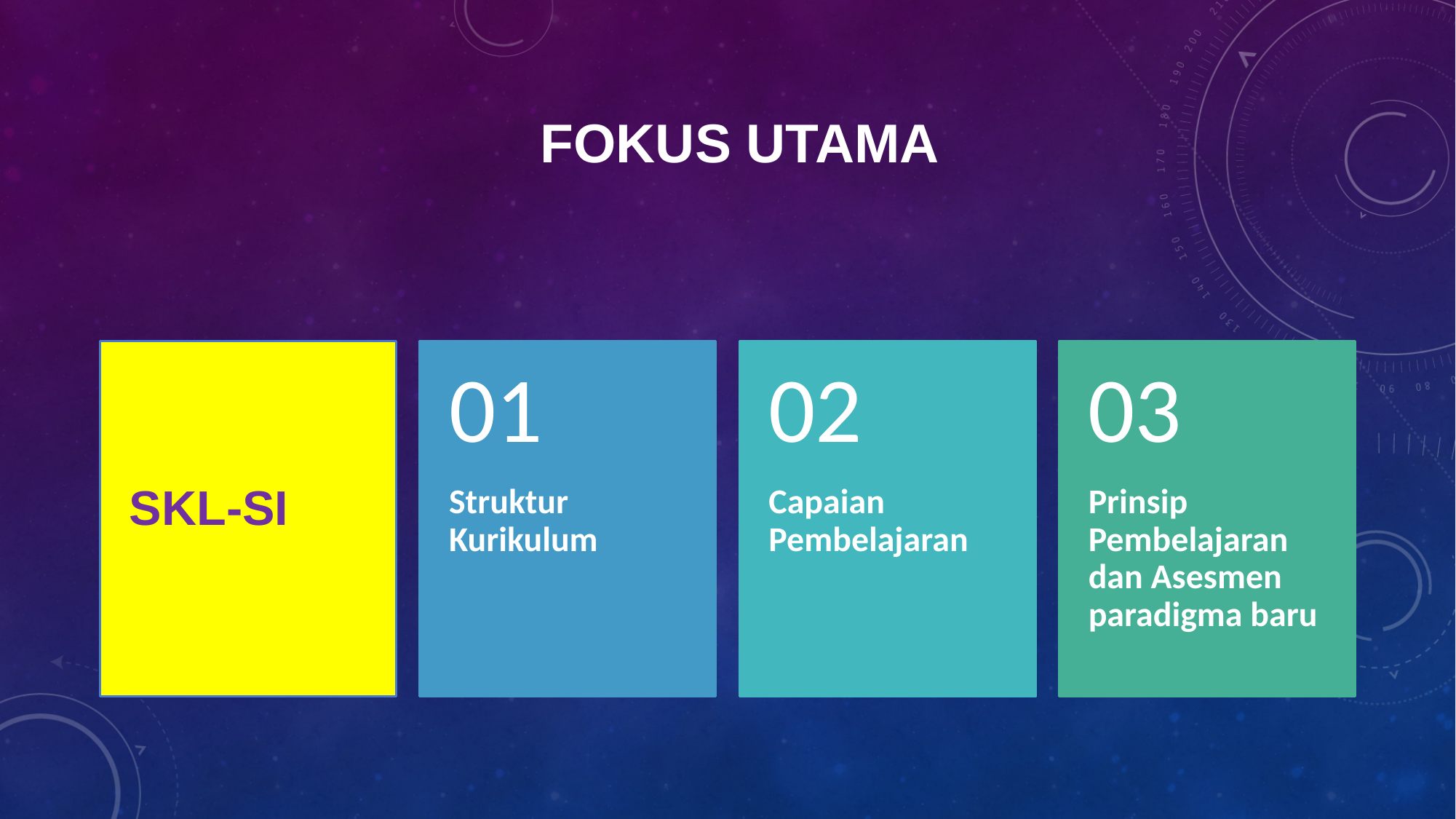

# FOKUS UTAMA

01

02

03
SKL-SI
Struktur Kurikulum
Capaian Pembelajaran
Prinsip Pembelajaran dan Asesmen paradigma baru